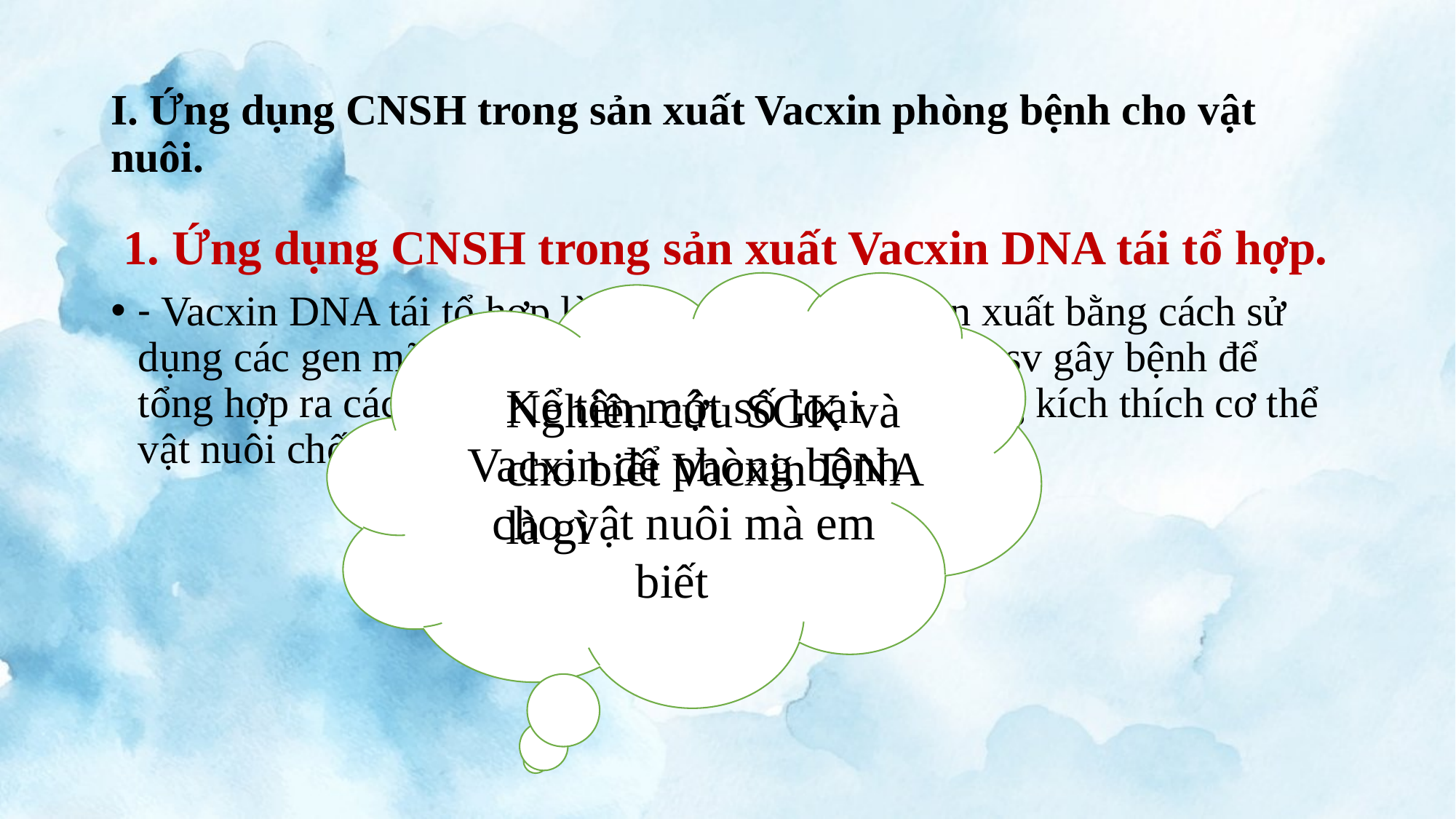

# I. Ứng dụng CNSH trong sản xuất Vacxin phòng bệnh cho vật nuôi.
1. Ứng dụng CNSH trong sản xuất Vacxin DNA tái tổ hợp.

- Vacxin DNA tái tổ hợp là dạng vacxin được sản xuất bằng cách sử dụng các gen mã hóa kháng nguyên thiết yếu của vsv gây bệnh để tổng hợp ra các phân tử DNA tái tổ hợp có khả năng kích thích cơ thể vật nuôi chống lại chính xác các vsv gây bệnh đó.
Kể tên một số loại Vacxin để phòng bệnh cho vật nuôi mà em biết
Nghiên cứu SGK và cho biết Vacxin DNA là gì